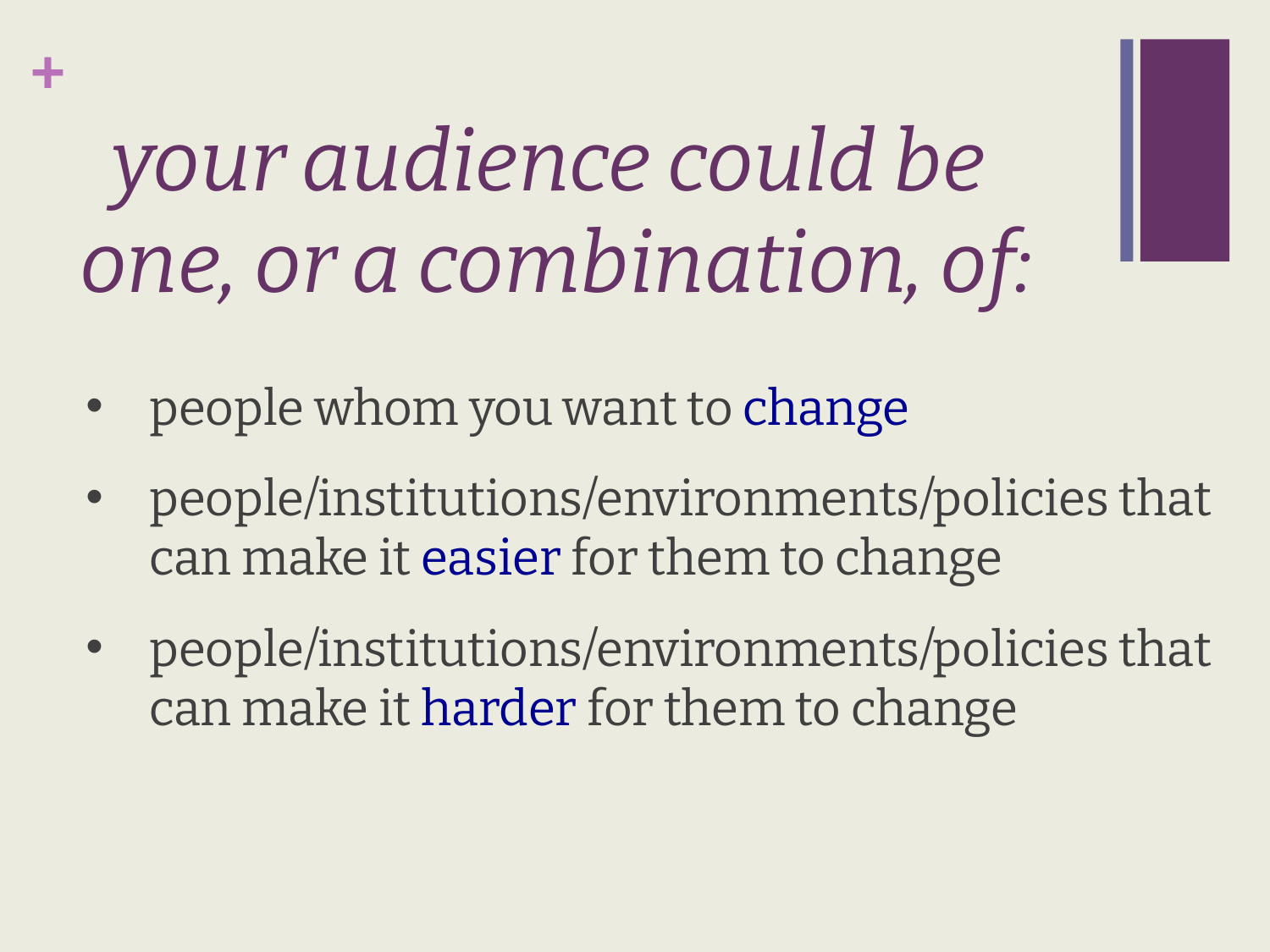

your audience could be
one, or a combination, of:
people whom you want to change
people/institutions/environments/policies that can make it easier for them to change
people/institutions/environments/policies that can make it harder for them to change